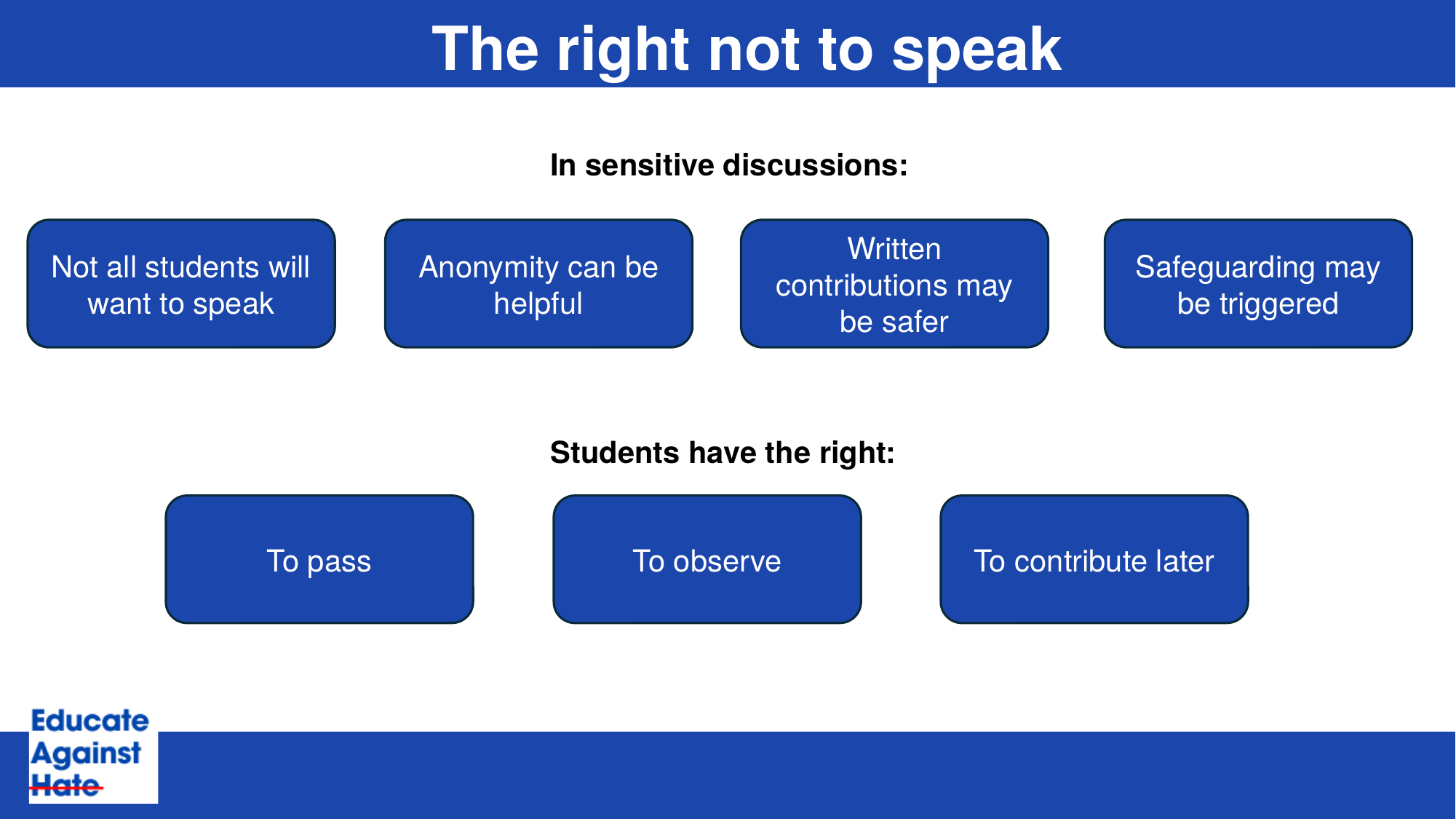

# The right not to speak
In sensitive discussions:

Not all students will want to speak
Anonymity can be helpful
Written contributions may be safer
Safeguarding may be triggered
Students have the right:

To contribute later
To pass
To observe